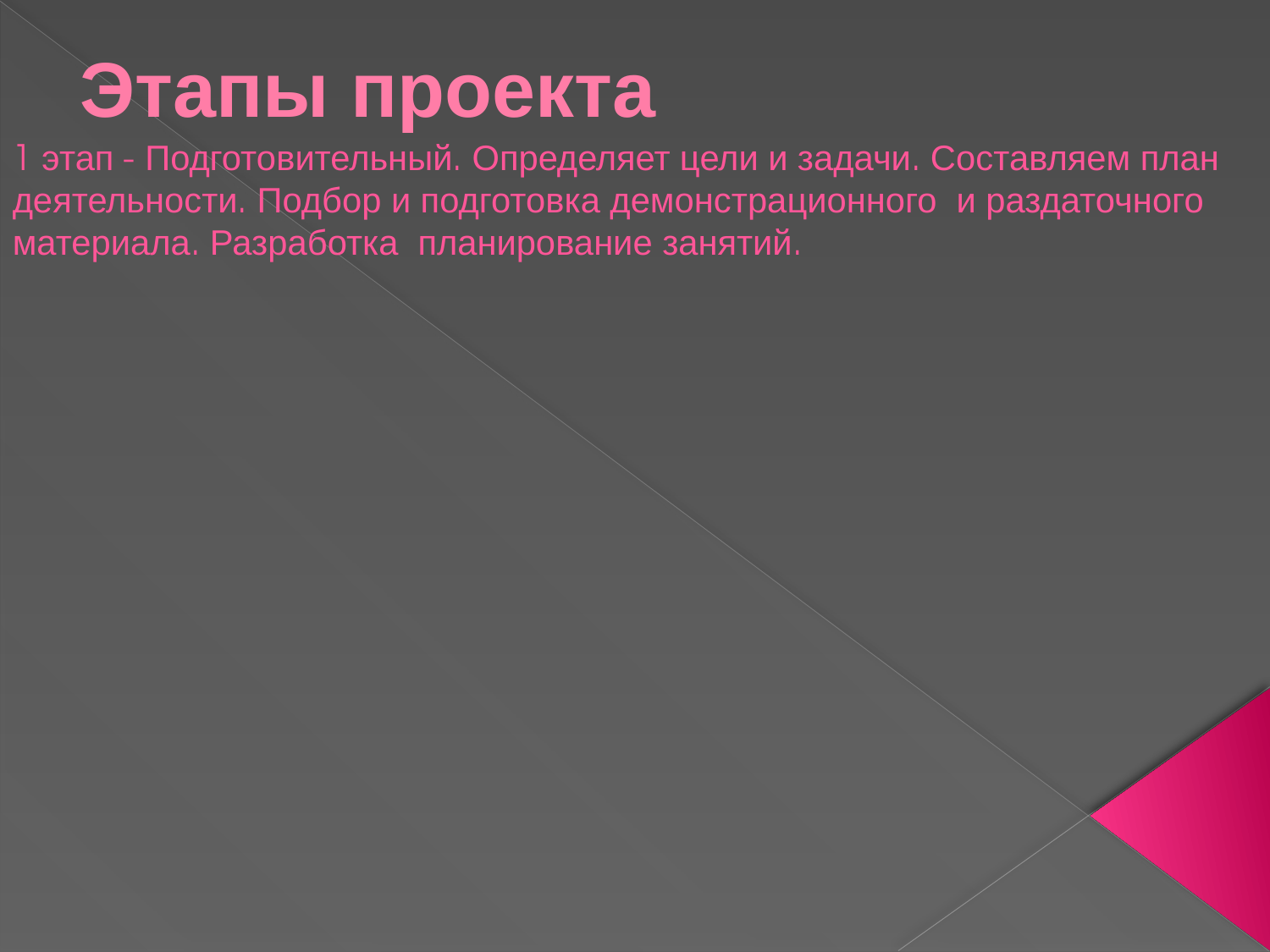

# Этапы проекта
1 этап - Подготовительный. Определяет цели и задачи. Составляем план деятельности. Подбор и подготовка демонстрационного  и раздаточного материала. Разработка  планирование занятий.